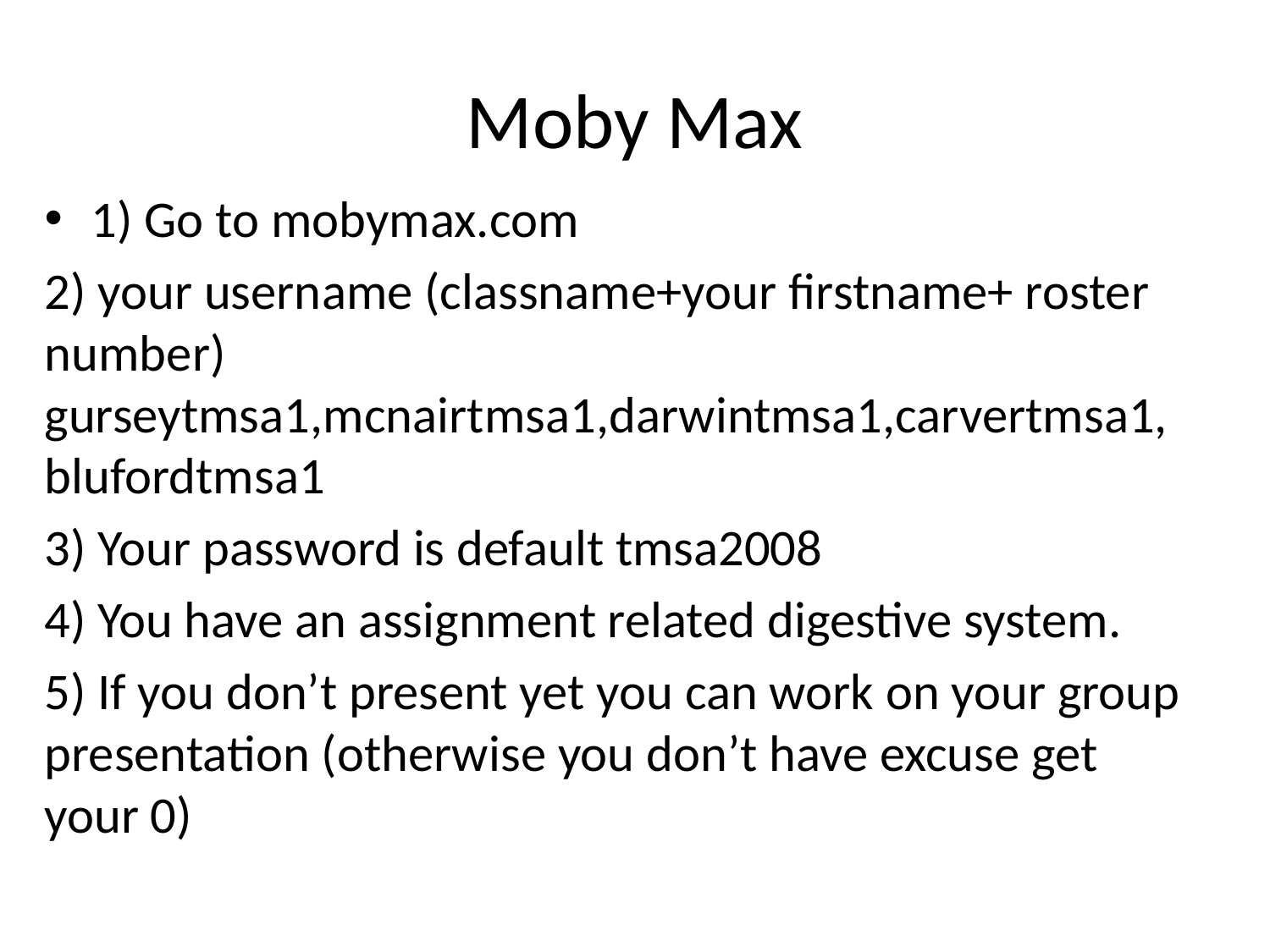

# Moby Max
1) Go to mobymax.com
2) your username (classname+your firstname+ roster number) gurseytmsa1,mcnairtmsa1,darwintmsa1,carvertmsa1, blufordtmsa1
3) Your password is default tmsa2008
4) You have an assignment related digestive system.
5) If you don’t present yet you can work on your group presentation (otherwise you don’t have excuse get your 0)